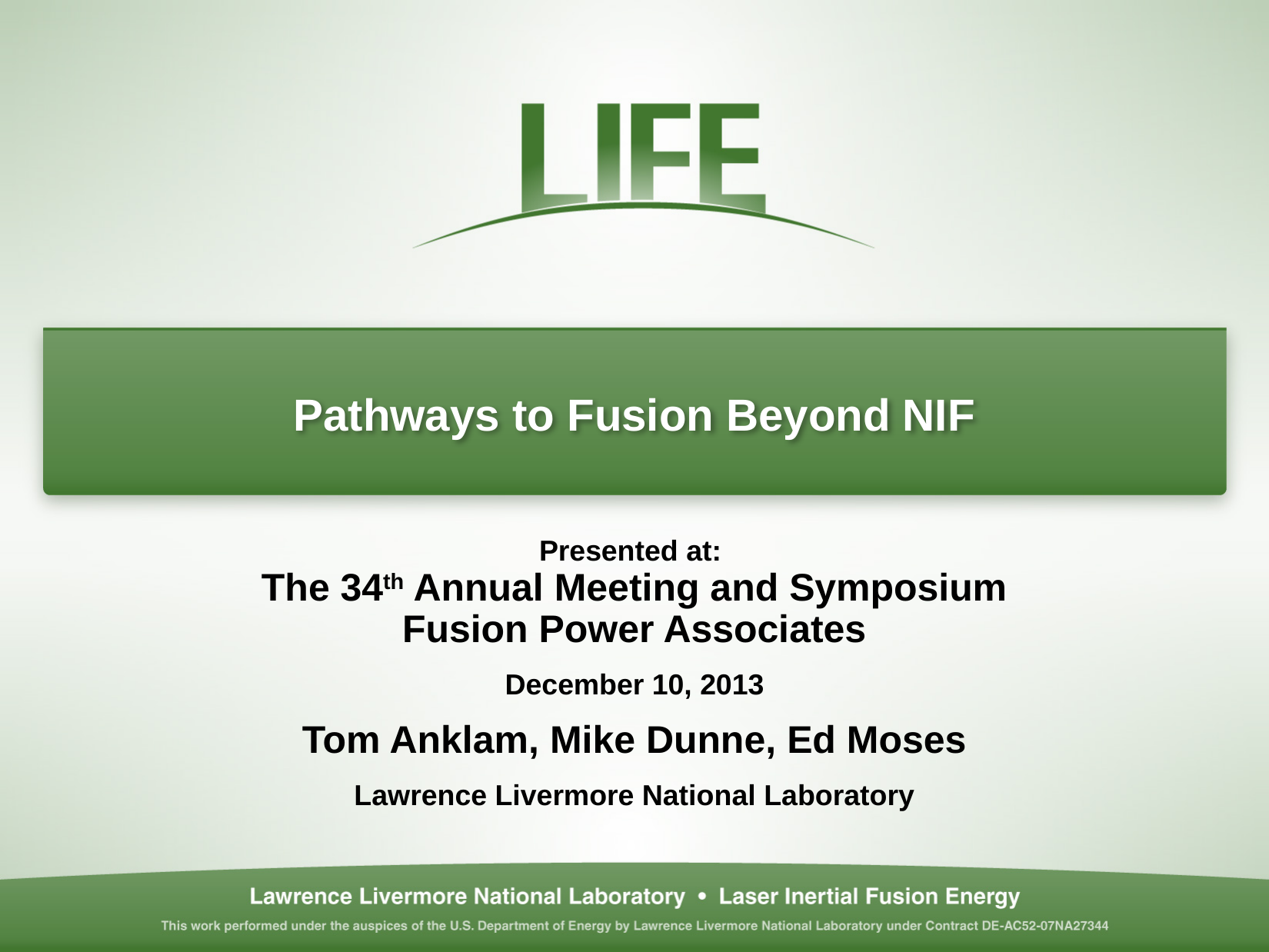

# Pathways to Fusion Beyond NIF
Presented at:
The 34th Annual Meeting and Symposium
Fusion Power Associates
December 10, 2013
Tom Anklam, Mike Dunne, Ed Moses
Lawrence Livermore National Laboratory